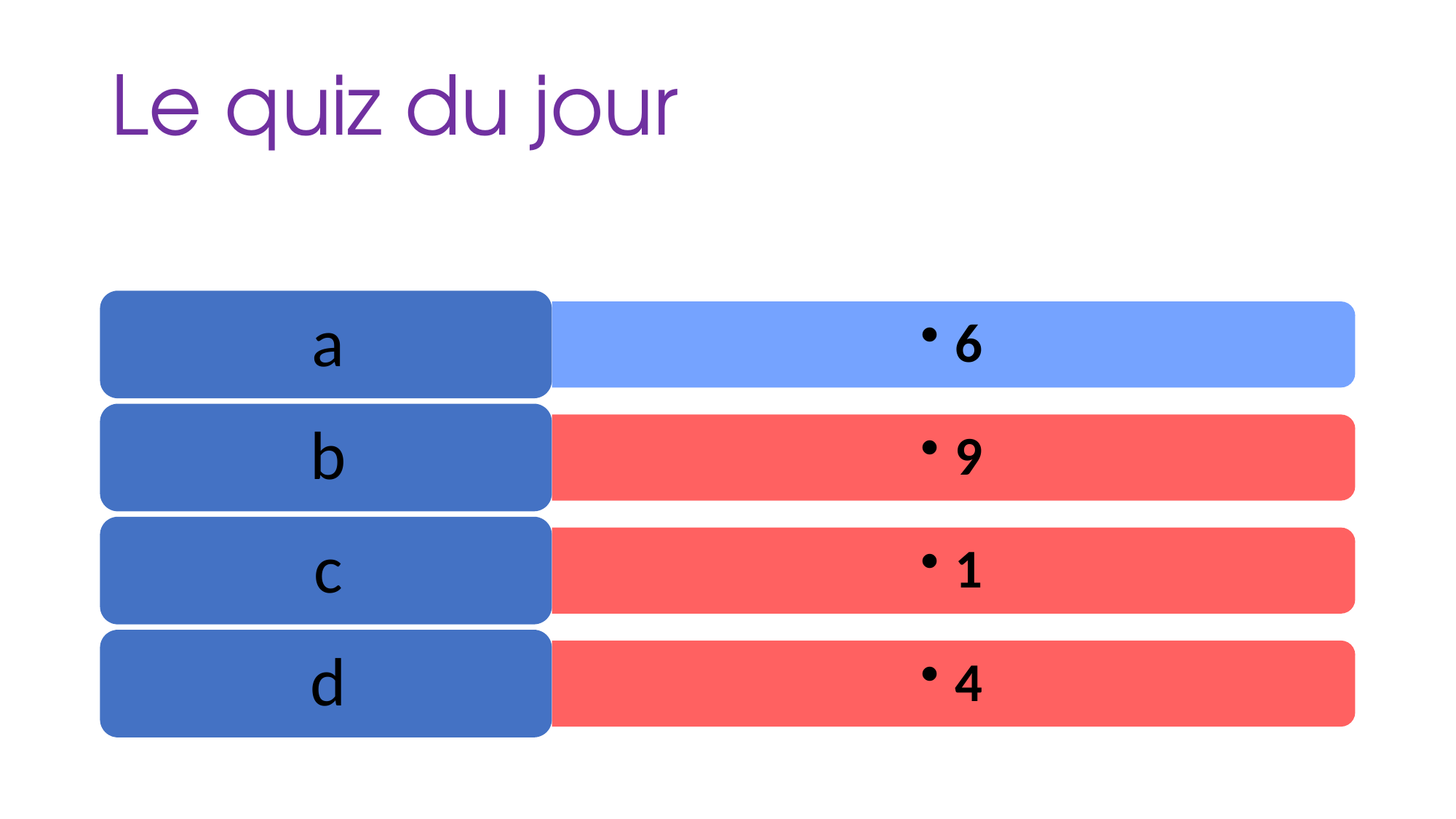

# Le quiz du jour
6
a
9
b
1
c
4
d